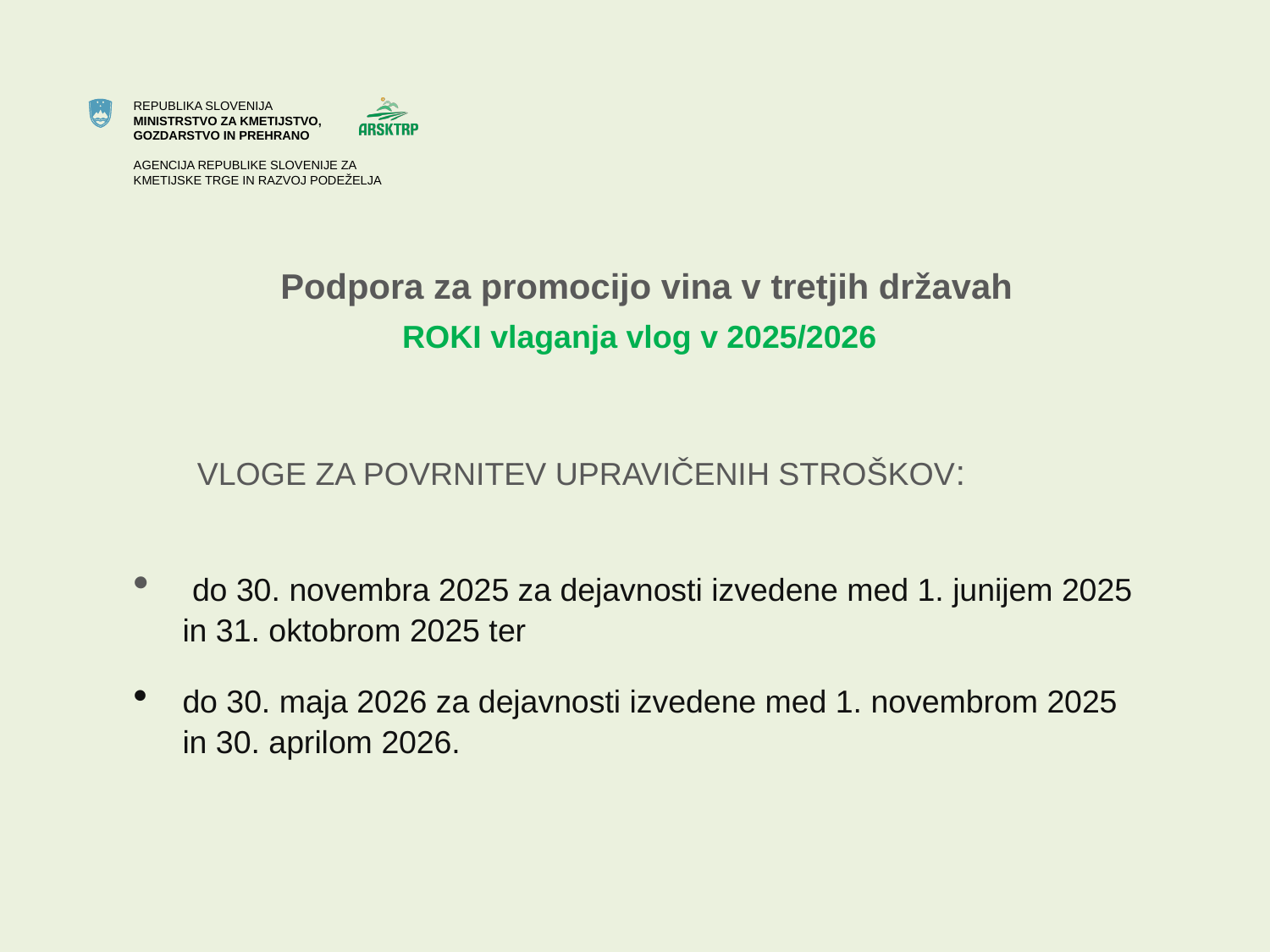

# Podpora za promocijo vina v tretjih državah ROKI vlaganja vlog v 2025/2026
       VLOGE ZA POVRNITEV UPRAVIČENIH STROŠKOV:

 do 30. novembra 2025 za dejavnosti izvedene med 1. junijem 2025 in 31. oktobrom 2025 ter
do 30. maja 2026 za dejavnosti izvedene med 1. novembrom 2025 in 30. aprilom 2026.